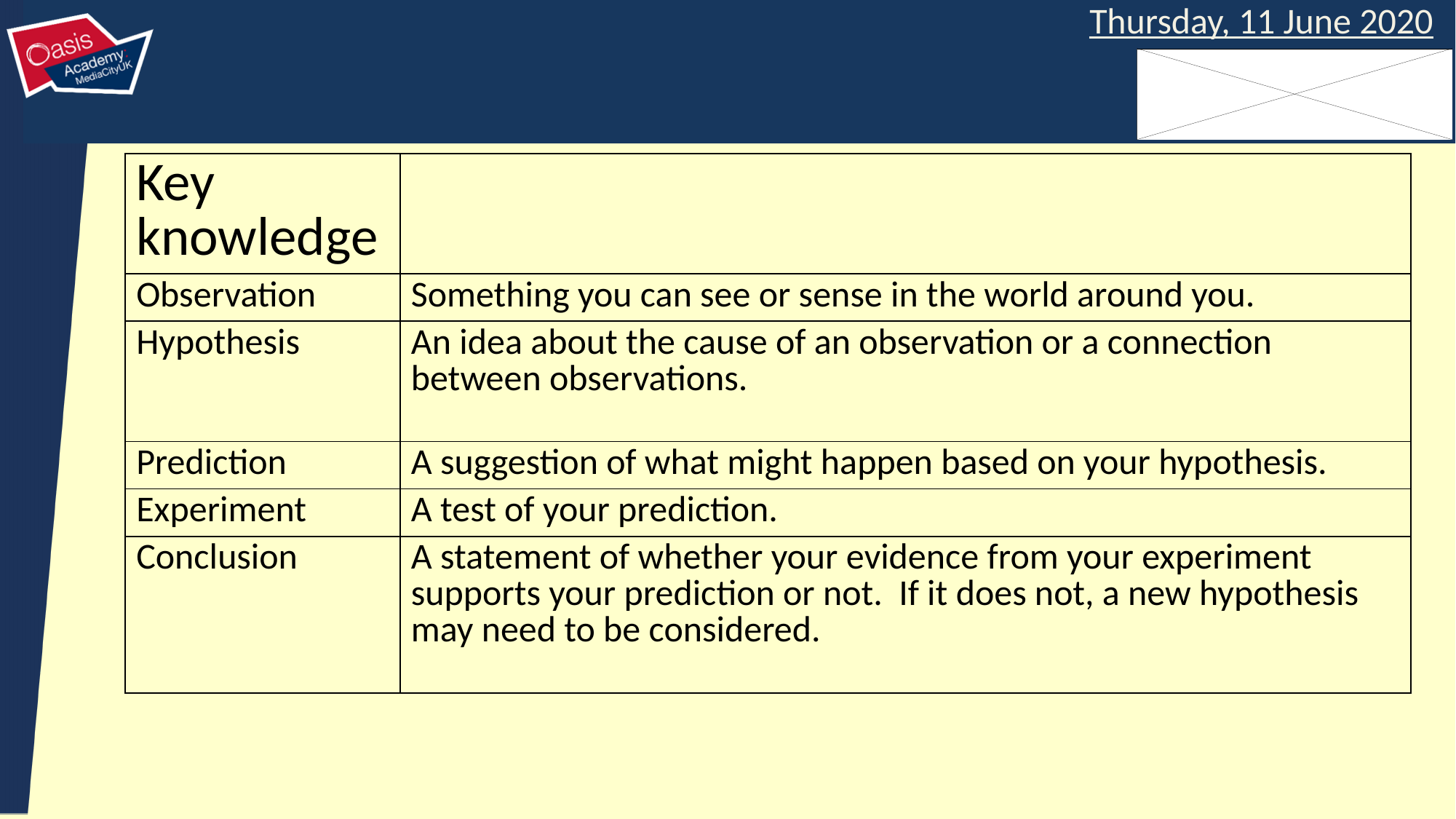

| Key knowledge |  |
| --- | --- |
| Observation | Something you can see or sense in the world around you. |
| Hypothesis | An idea about the cause of an observation or a connection between observations. |
| Prediction | A suggestion of what might happen based on your hypothesis. |
| Experiment | A test of your prediction. |
| Conclusion | A statement of whether your evidence from your experiment supports your prediction or not. If it does not, a new hypothesis may need to be considered. |